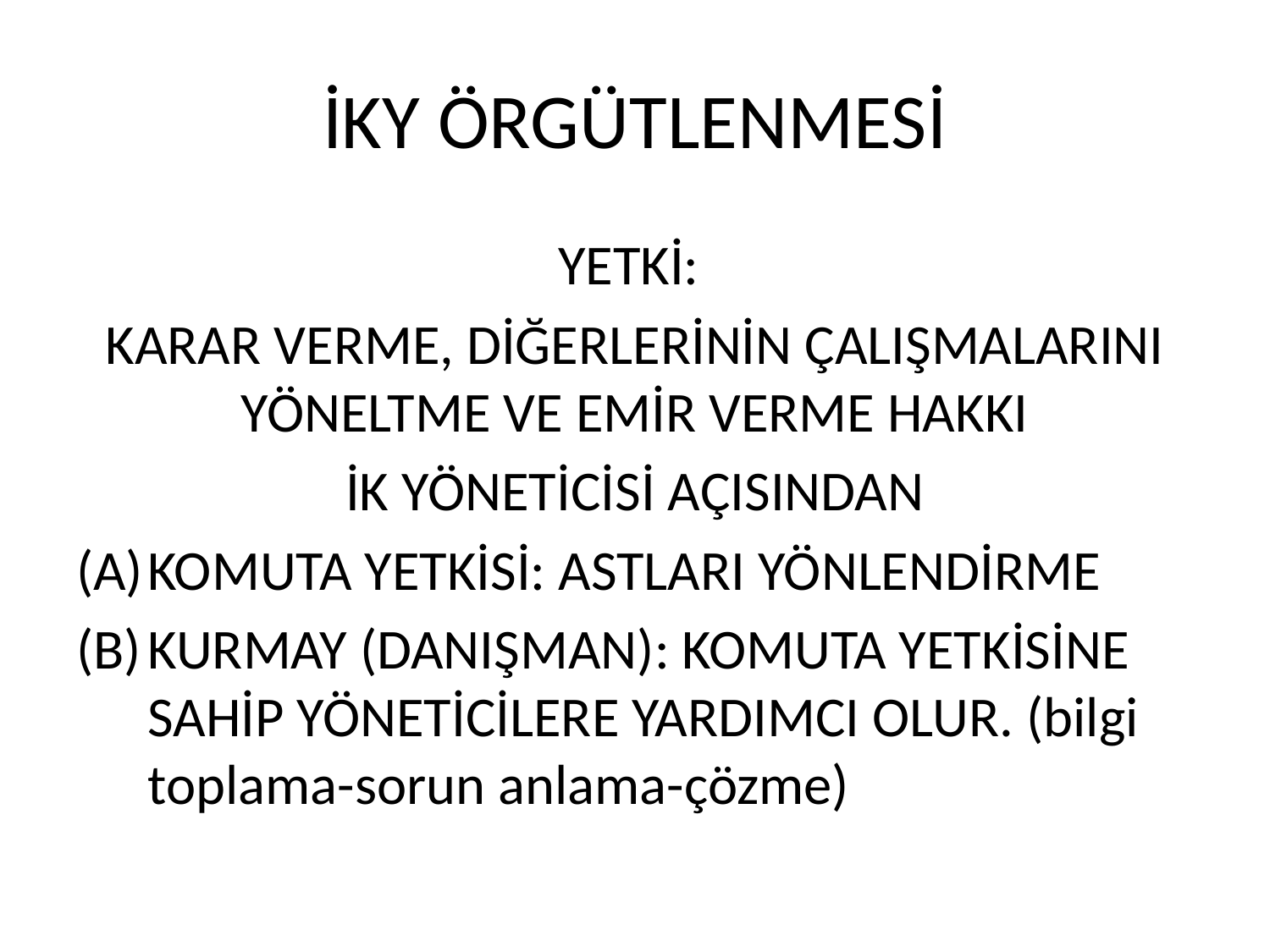

# İKY ÖRGÜTLENMESİ
YETKİ:
KARAR VERME, DİĞERLERİNİN ÇALIŞMALARINI YÖNELTME VE EMİR VERME HAKKI
İK YÖNETİCİSİ AÇISINDAN
KOMUTA YETKİSİ: ASTLARI YÖNLENDİRME
KURMAY (DANIŞMAN): KOMUTA YETKİSİNE SAHİP YÖNETİCİLERE YARDIMCI OLUR. (bilgi toplama-sorun anlama-çözme)